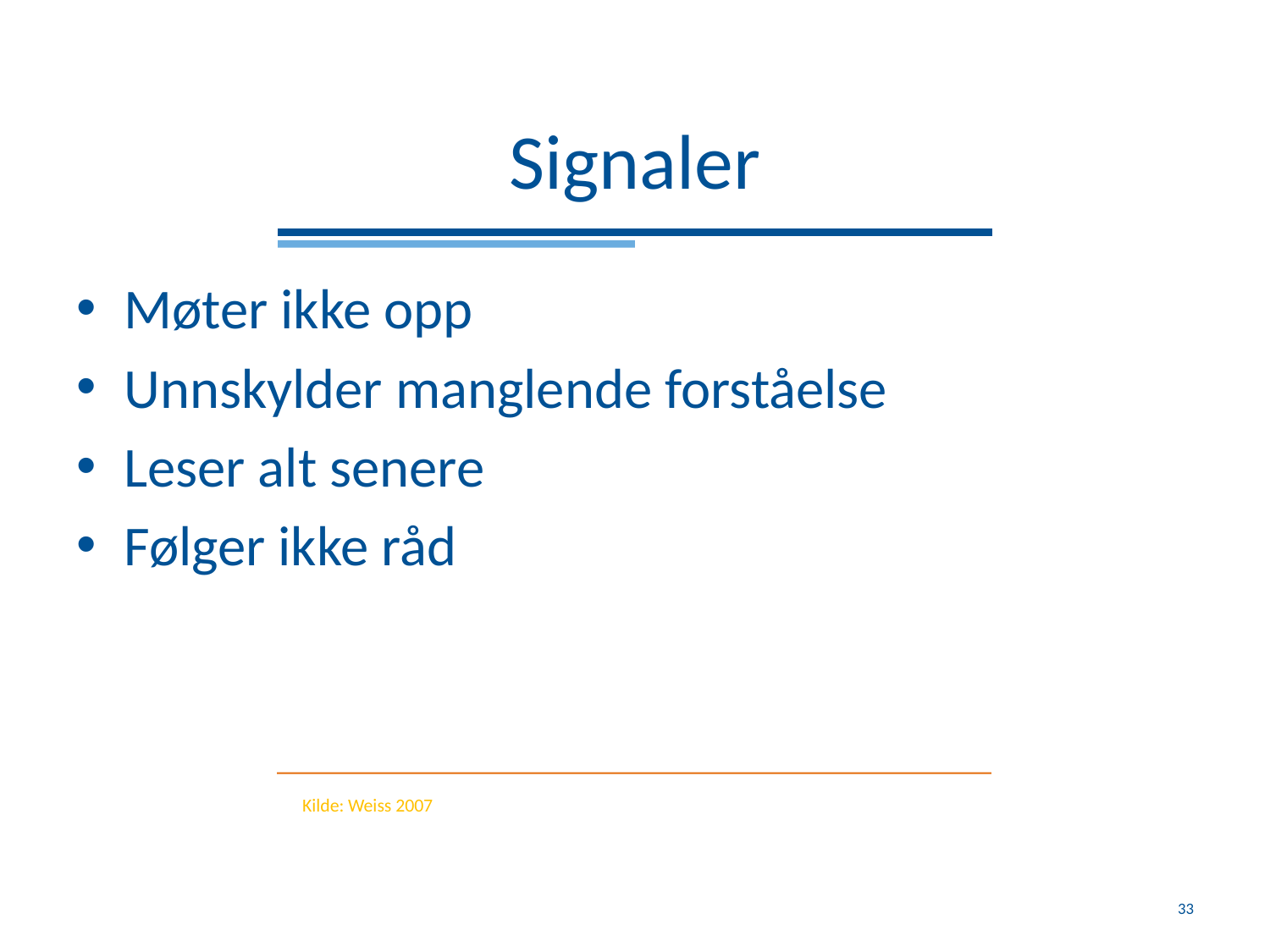

# Signaler

Møter ikke opp
Unnskylder manglende forståelse
Leser alt senere
Følger ikke råd

Kilde: Weiss 2007
33